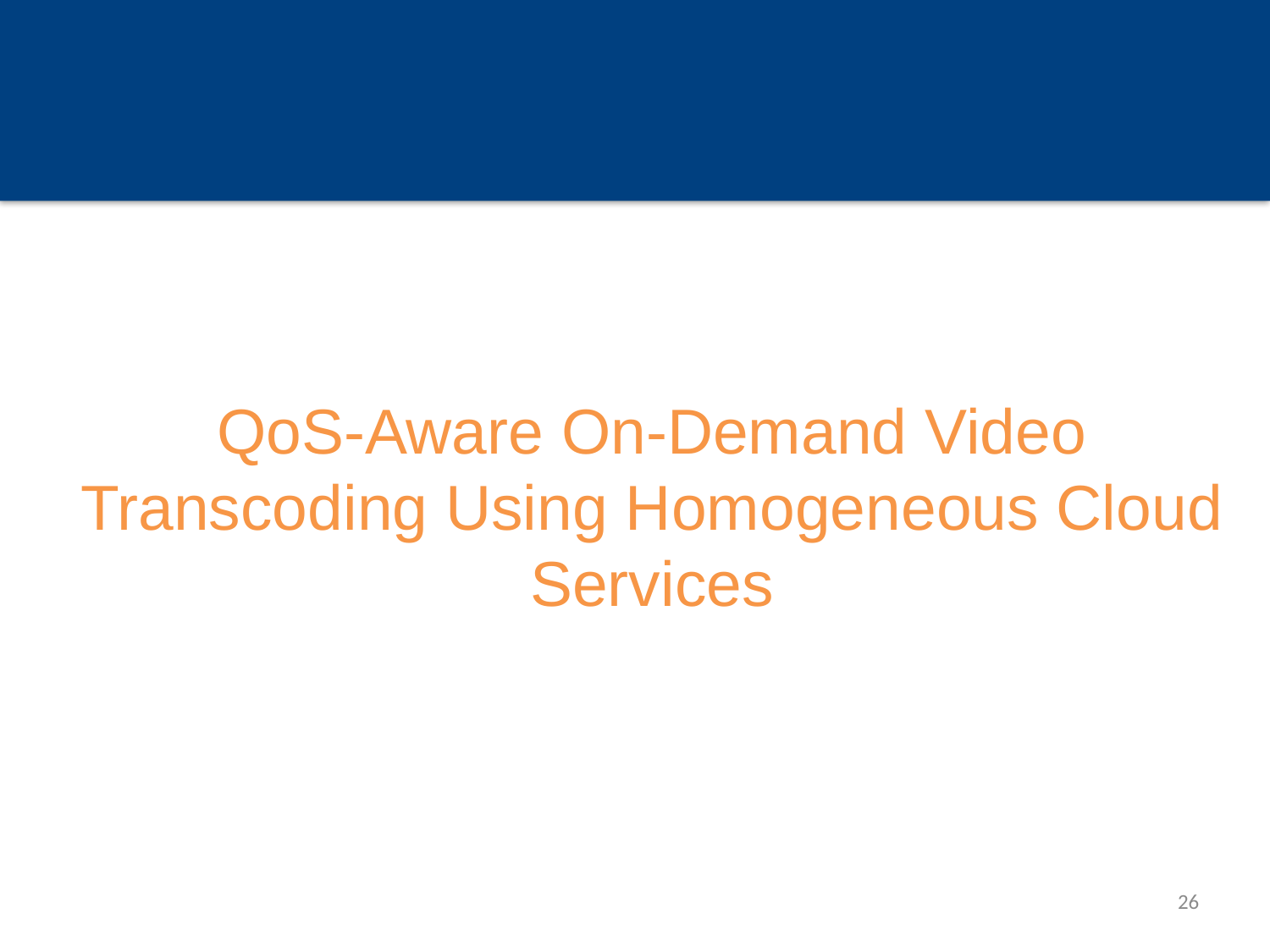

# QoS-Aware On-Demand Video Transcoding Using Homogeneous Cloud Services

26